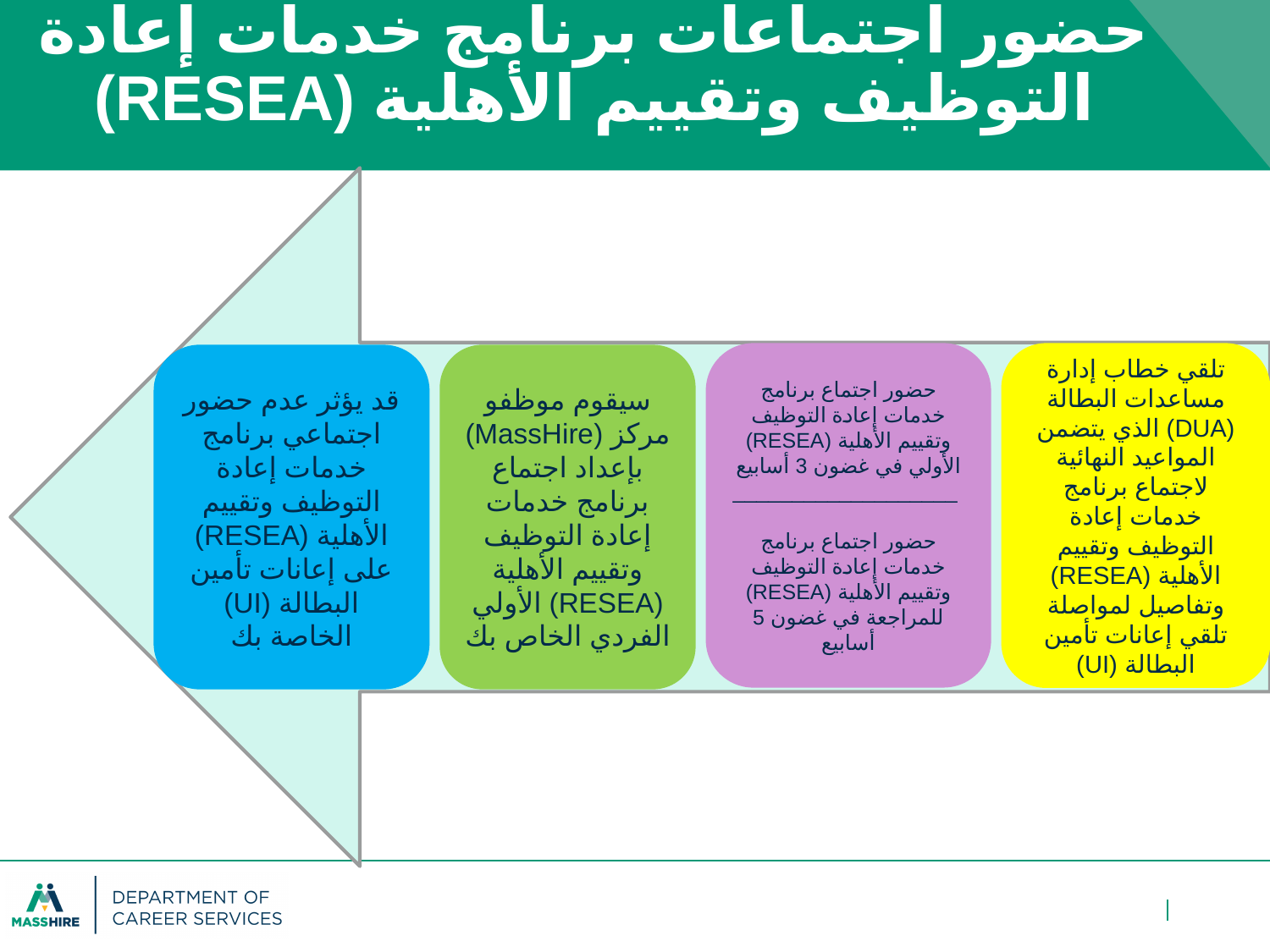

# حضور اجتماعات برنامج خدمات إعادة التوظيف وتقييم الأهلية (RESEA)

حضور اجتماع برنامج خدمات إعادة التوظيف وتقييم الأهلية (RESEA) الأولي في غضون 3 أسابيع
 ___________________

حضور اجتماع برنامج خدمات إعادة التوظيف وتقييم الأهلية (RESEA) للمراجعة في غضون 5 أسابيع
تلقي خطاب إدارة مساعدات البطالة (DUA) الذي يتضمن المواعيد النهائية لاجتماع برنامج خدمات إعادة التوظيف وتقييم الأهلية (RESEA)
وتفاصيل لمواصلة تلقي إعانات تأمين البطالة (UI)
قد يؤثر عدم حضور اجتماعي برنامج خدمات إعادة التوظيف وتقييم الأهلية (RESEA) على إعانات تأمين البطالة (UI) الخاصة بك
سيقوم موظفو مركز (MassHire) بإعداد اجتماع برنامج خدمات إعادة التوظيف وتقييم الأهلية (RESEA) الأولي الفردي الخاص بك